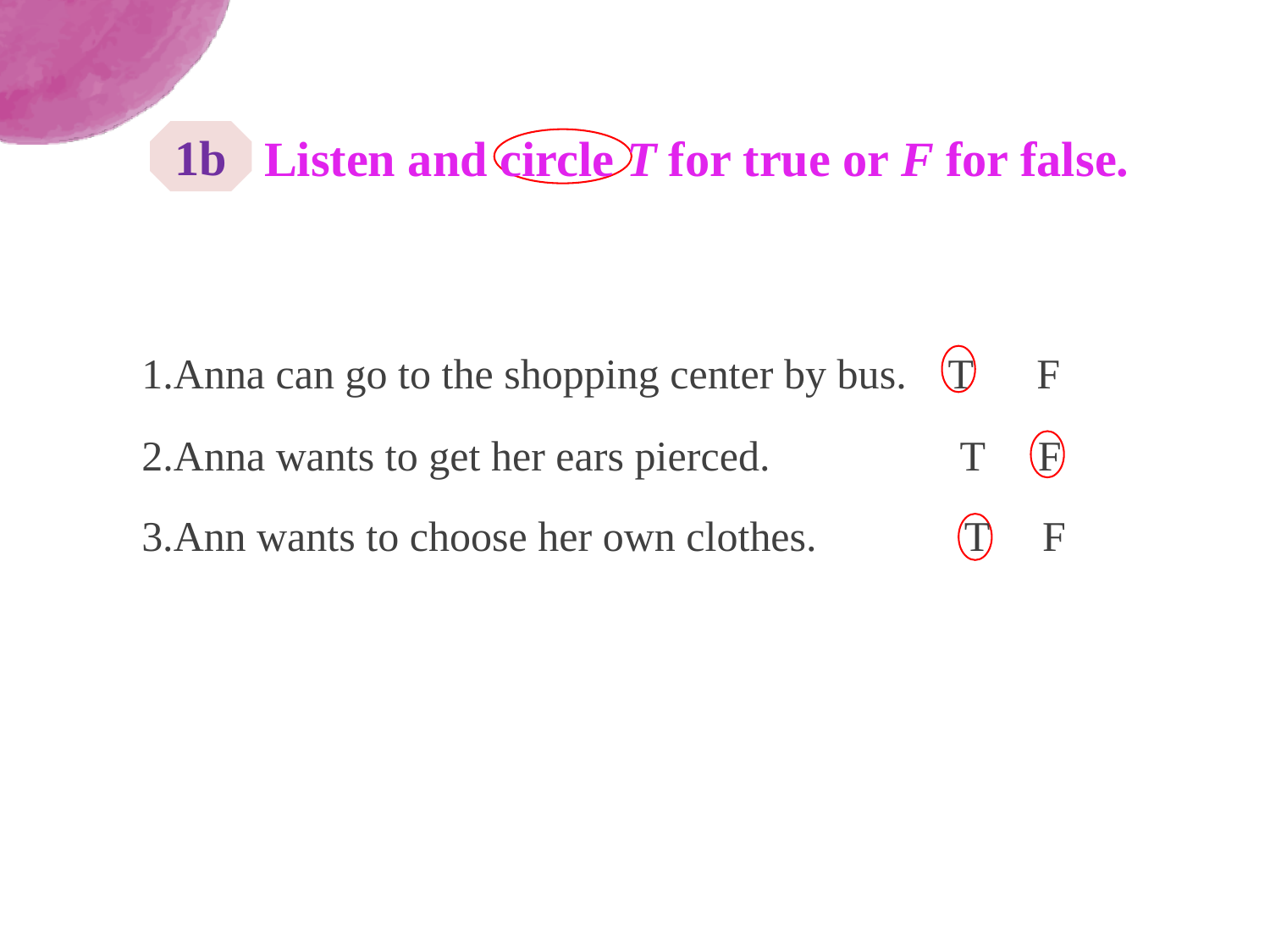

1b
Listen and circle T for true or F for false.

1.Anna can go to the shopping center by bus.    T      F

2.Anna wants to get her ears pierced.                  T     F

3.Ann wants to choose her own clothes.              T     F